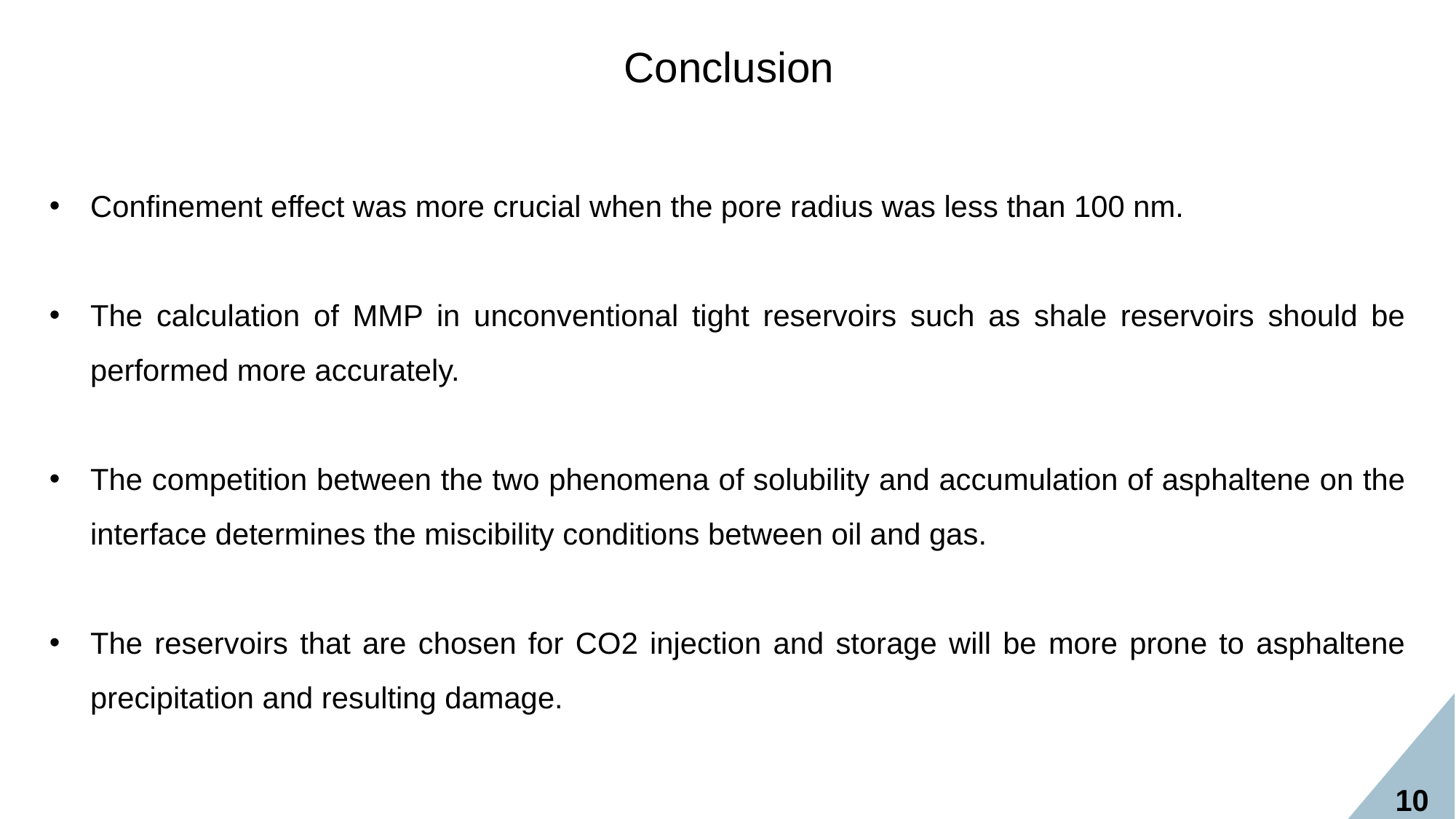

Conclusion

Confinement effect was more crucial when the pore radius was less than 100 nm.

The calculation of MMP in unconventional tight reservoirs such as shale reservoirs should be performed more accurately.

The competition between the two phenomena of solubility and accumulation of asphaltene on the interface determines the miscibility conditions between oil and gas.

The reservoirs that are chosen for CO2 injection and storage will be more prone to asphaltene precipitation and resulting damage.
10